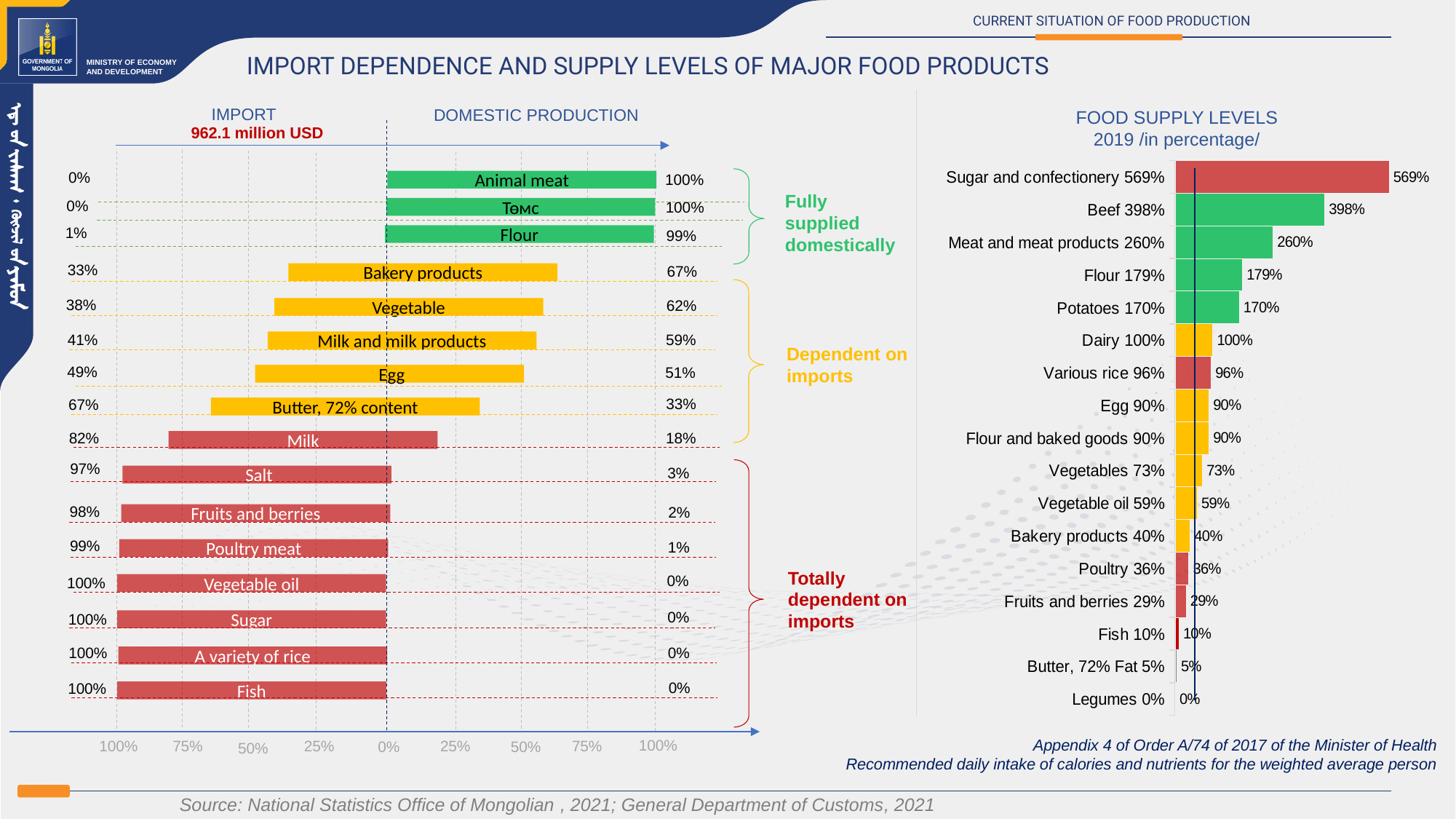

CURRENT SITUATION OF FOOD PRODUCTION
IMPORT DEPENDENCE AND SUPPLY LEVELS OF MAJOR FOOD PRODUCTS
IMPORT
DOMESTIC PRODUCTION
0%
100%
Animal meat
0%
100%
Төмс
1%
99%
Flour
33%
67%
Bakery products
38%
62%
Vegetable
41%
59%
Milk and milk products
49%
51%
 Egg
33%
67%
Butter, 72% content
82%
18%
Milk
97%
3%
 Salt
98%
2%
Fruits and berries
99%
1%
Poultry meat
0%
100%
Vegetable oil
0%
100%
Sugar
100%
0%
A variety of rice
0%
100%
Fish
100%
75%
25%
100%
75%
25%
0%
50%
50%
FOOD SUPPLY LEVELS
2019 /in percentage/
 962.1 million USD

### Chart

| Category | Series 1 |
|---|---|
| Sugar and confectionery 569% | 5.693 |
|          Beef 398% | 3.977 |
|      Meat and meat products 260% | 2.6039999999999996 |
|          Flour 179% | 1.79 |
|      Potatoes 170% | 1.702 |
|      Dairy 100% | 0.998 |
|      Various rice 96% | 0.9590000000000001 |
|      Egg 90% | 0.9 |
|      Flour and baked goods 90% | 0.897 |
|      Vegetables 73% | 0.725 |
|          Vegetable oil 59% | 0.588 |
|          Bakery products 40% | 0.4 |
|          Poultry 36% | 0.363 |
|      Fruits and berries 29% | 0.289 |
|          Fish 10% | 0.10099999999999999 |
|          Butter, 72% Fat 5% | 0.045 |
|      Legumes 0% | 0.002 |
Fully supplied domestically

Dependent on imports

Totally dependent on imports
Appendix 4 of Order A/74 of 2017 of the Minister of Health
Recommended daily intake of calories and nutrients for the weighted average person
Source: National Statistics Office of Mongolian , 2021; General Department of Customs, 2021